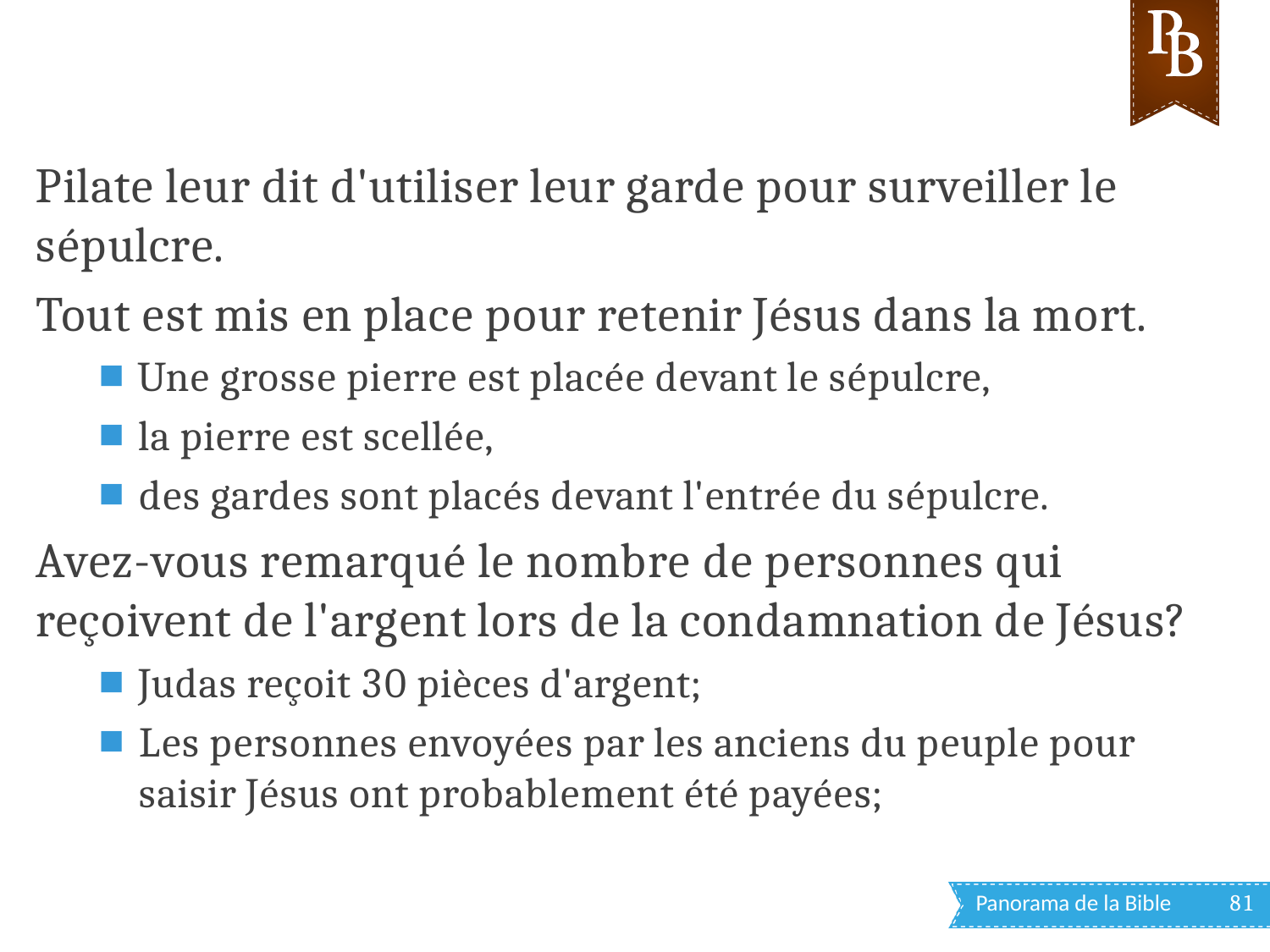

Pilate leur dit d'utiliser leur garde pour surveiller le sépulcre.
Tout est mis en place pour retenir Jésus dans la mort.
Une grosse pierre est placée devant le sépulcre,
la pierre est scellée,
des gardes sont placés devant l'entrée du sépulcre.
Avez-vous remarqué le nombre de personnes qui reçoivent de l'argent lors de la condamnation de Jésus?
Judas reçoit 30 pièces d'argent;
Les personnes envoyées par les anciens du peuple pour saisir Jésus ont probablement été payées;